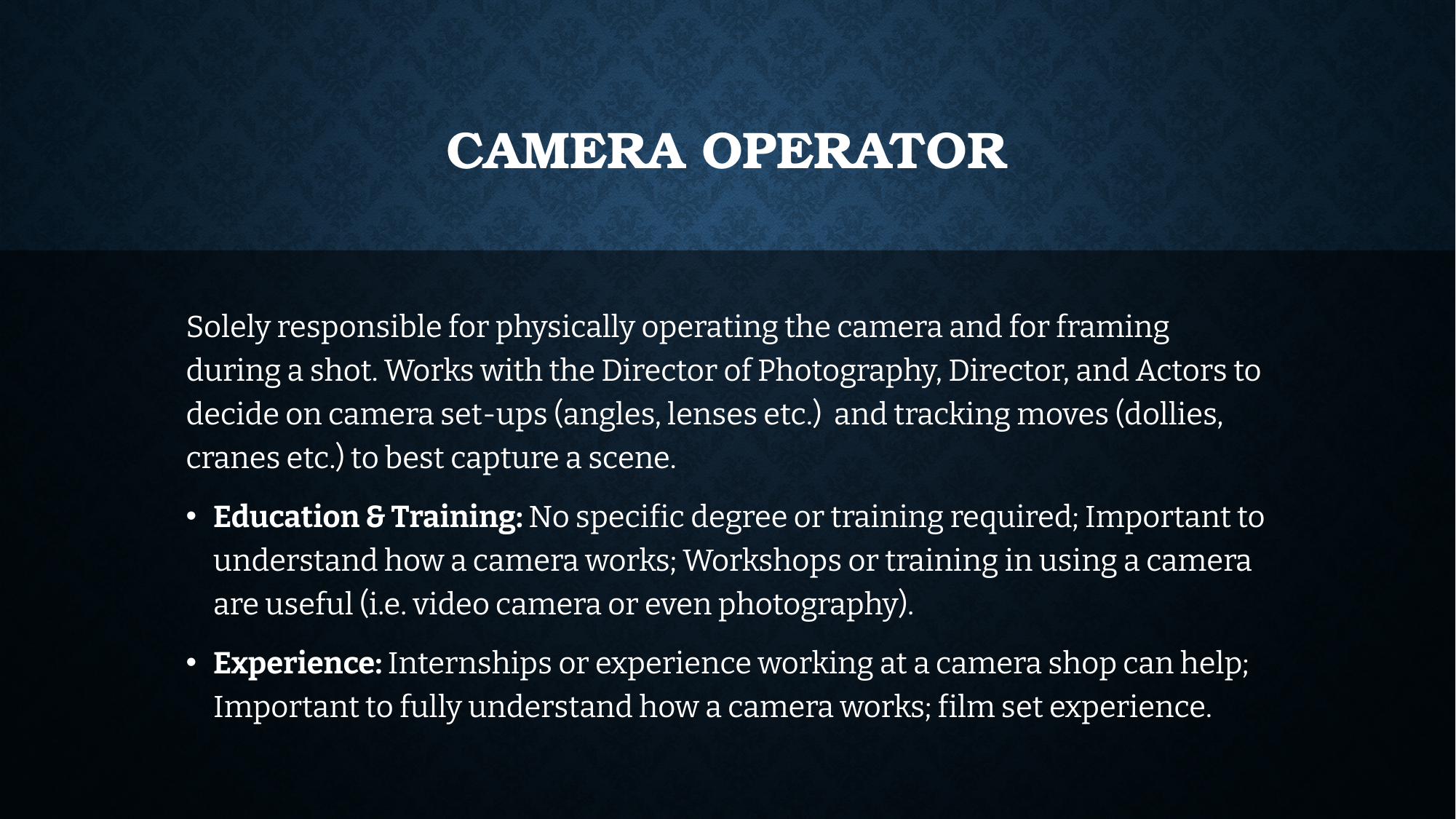

# Camera operator

Solely responsible for physically operating the camera and for framing during a shot. Works with the Director of Photography, Director, and Actors to decide on camera set-ups (angles, lenses etc.)  and tracking moves (dollies, cranes etc.) to best capture a scene.
Education & Training: No specific degree or training required; Important to understand how a camera works; Workshops or training in using a camera are useful (i.e. video camera or even photography).
Experience: Internships or experience working at a camera shop can help; Important to fully understand how a camera works; film set experience.